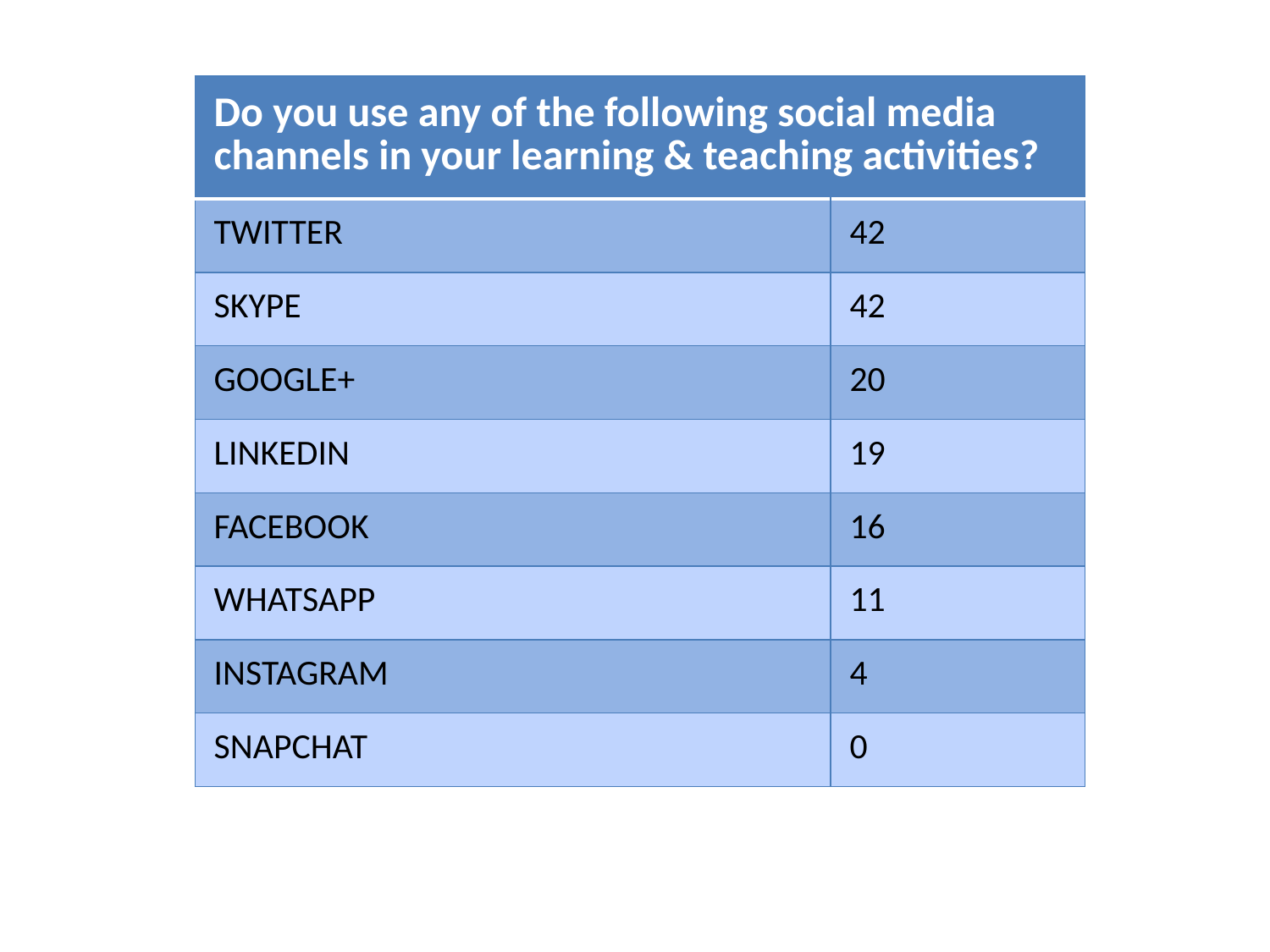

| Do you use any of the following social media channels in your learning & teaching activities? |  |
| --- | --- |
| TWITTER | 42 |
| SKYPE | 42 |
| GOOGLE+ | 20 |
| LINKEDIN | 19 |
| FACEBOOK | 16 |
| WHATSAPP | 11 |
| INSTAGRAM | 4 |
| SNAPCHAT | 0 |